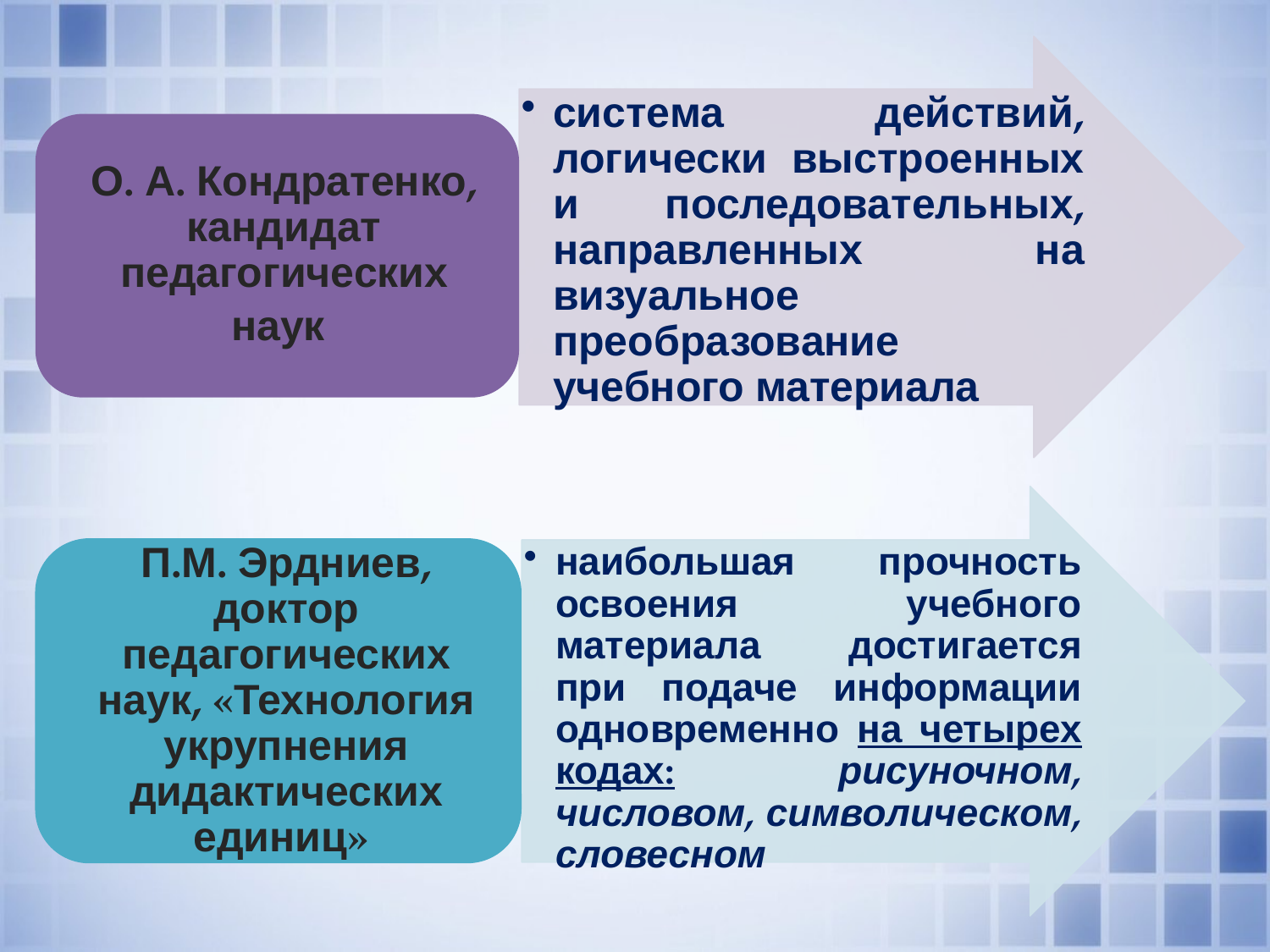

система действий, логически выстроенных и последовательных, направленных на визуальное преобразование учебного материала
О. А. Кондратенко, кандидат педагогических наук
наибольшая прочность освоения учебного материала достигается при подаче информации одновременно на четырех кодах: рисуночном, числовом, символическом, словесном
П.М. Эрдниев, доктор педагогических наук, «Технология укрупнения дидактических единиц»